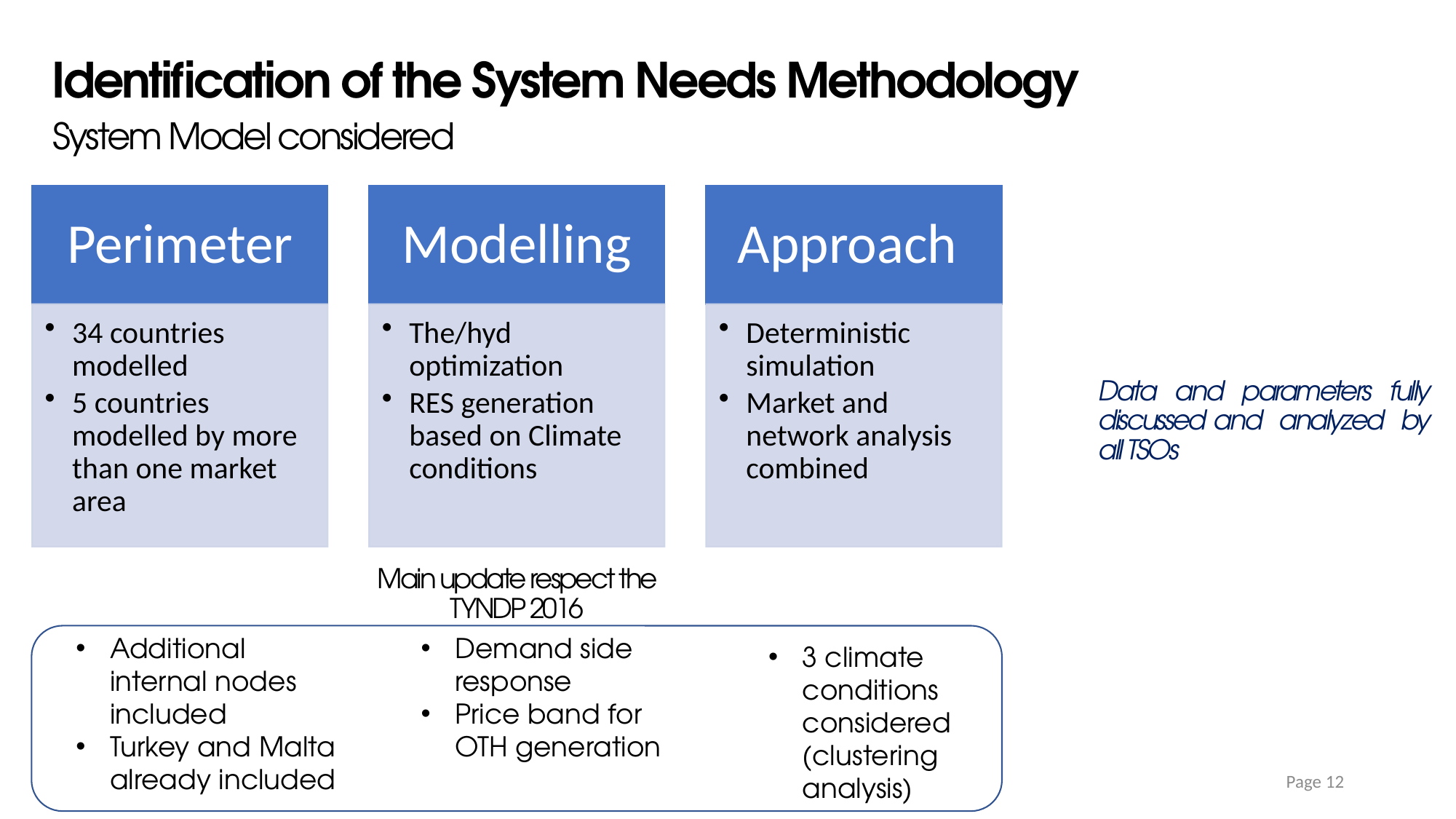

Perimeter
34 countries modelled
5 countries modelled by more than one market area
Modelling
The/hyd optimization
RES generation based on Climate conditions
Approach
Deterministic simulation
Market and network analysis combined
Identification of the System Needs Methodology
System Model considered
Data and parameters fully discussed and  analyzed  by all TSOs
Main update respect the TYNDP 2016

Additional internal nodes included
Turkey and Malta already included
Demand side response
Price band for OTH generation
3 climate conditions considered (clustering analysis)
Page 12